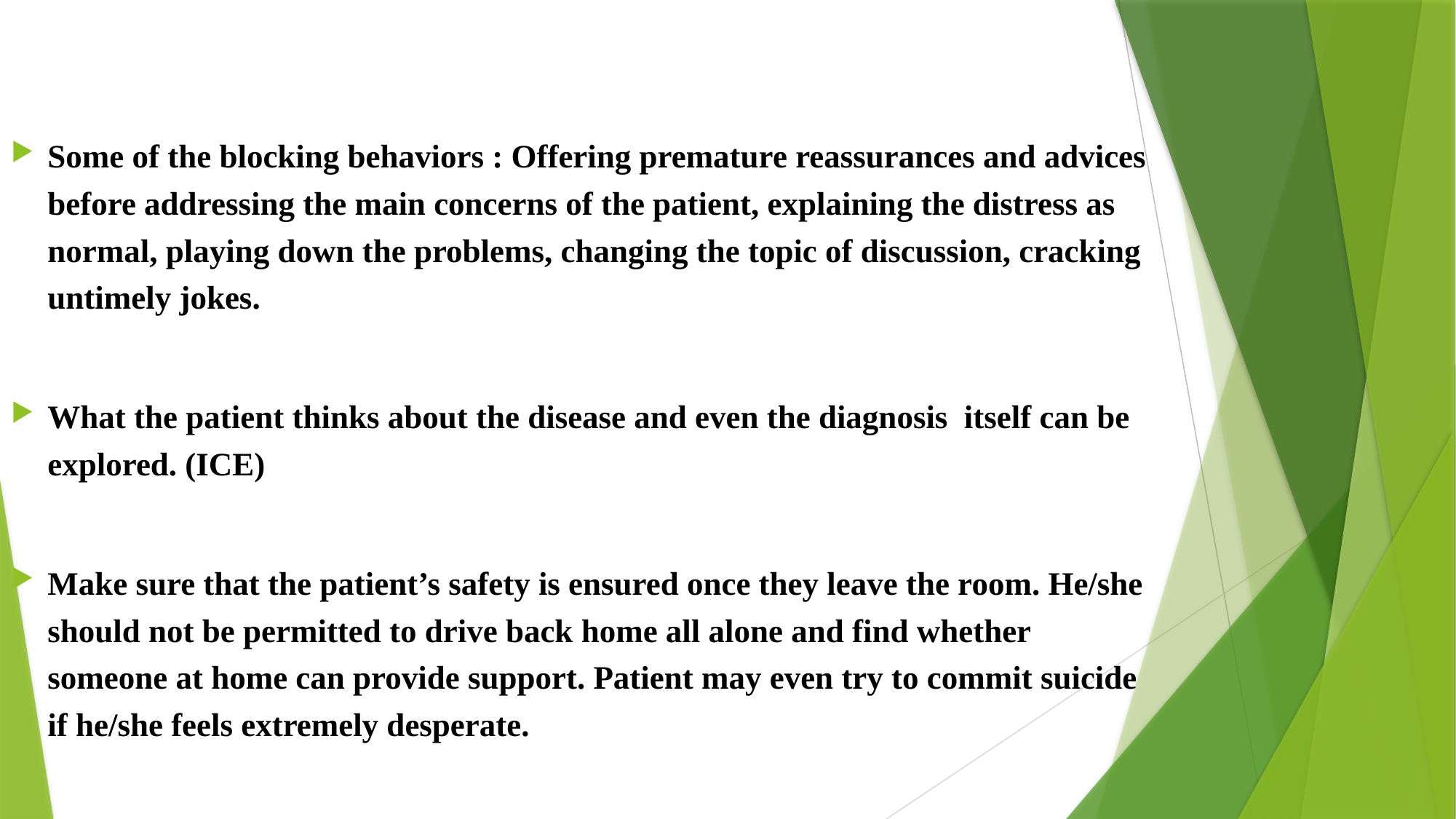

Some of the blocking behaviors : Offering premature reassurances and advices before addressing the main concerns of the patient, explaining the distress as normal, playing down the problems, changing the topic of discussion, cracking untimely jokes.

What the patient thinks about the disease and even the diagnosis  itself can be explored. (ICE)

Make sure that the patient’s safety is ensured once they leave the room. He/she should not be permitted to drive back home all alone and find whether someone at home can provide support. Patient may even try to commit suicide if he/she feels extremely desperate.